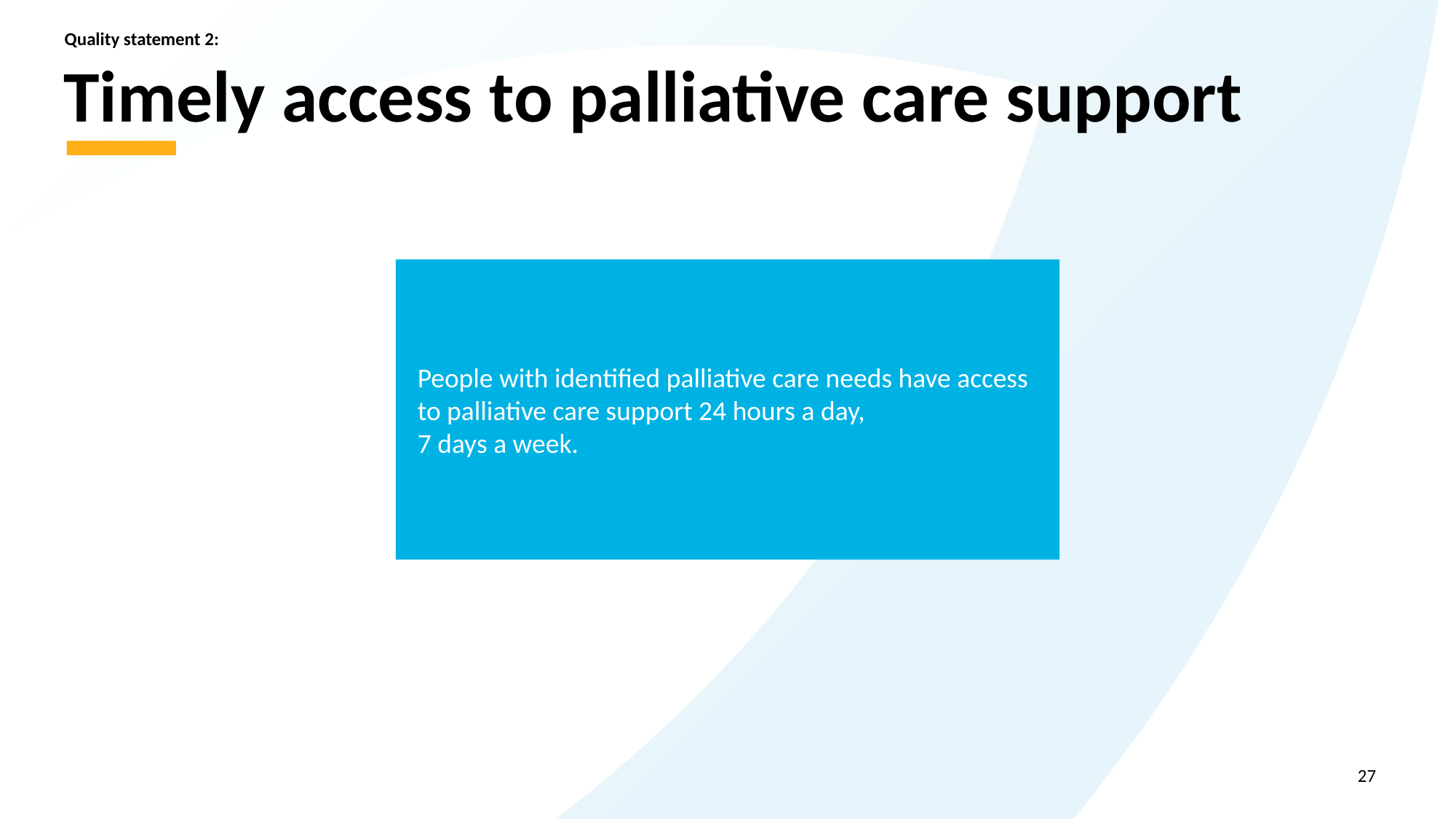

Quality statement 2:
# Timely access to palliative care support
People with identified palliative care needs have access to palliative care support 24 hours a day,
7 days a week.
27